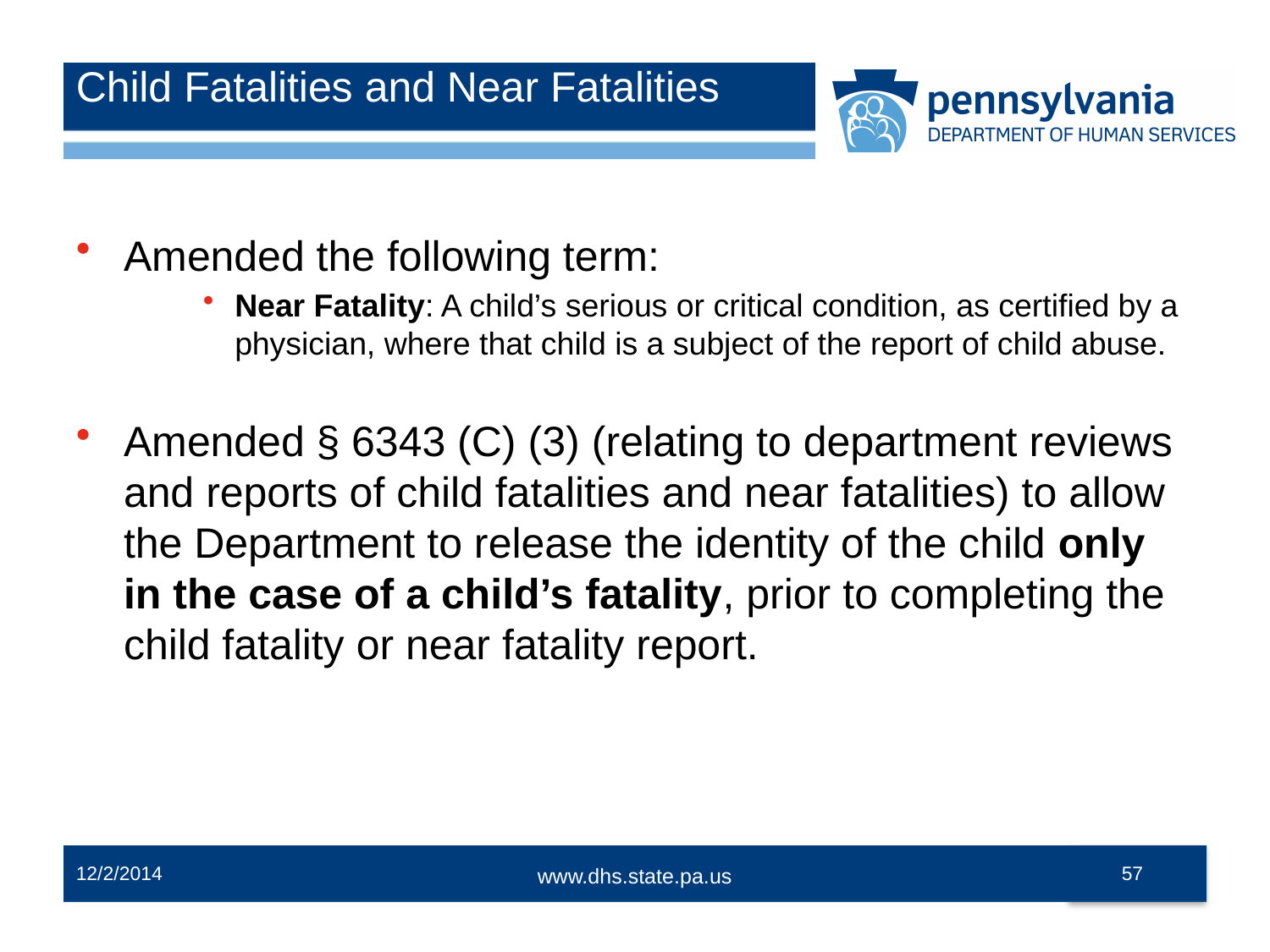

# Child Fatalities and Near Fatalities
Amended the following term:
Near Fatality: A child’s serious or critical condition, as certified by a physician, where that child is a subject of the report of child abuse.

Amended § 6343 (C) (3) (relating to department reviews and reports of child fatalities and near fatalities) to allow the Department to release the identity of the child only in the case of a child’s fatality, prior to completing the child fatality or near fatality report.

12/2/2014
57